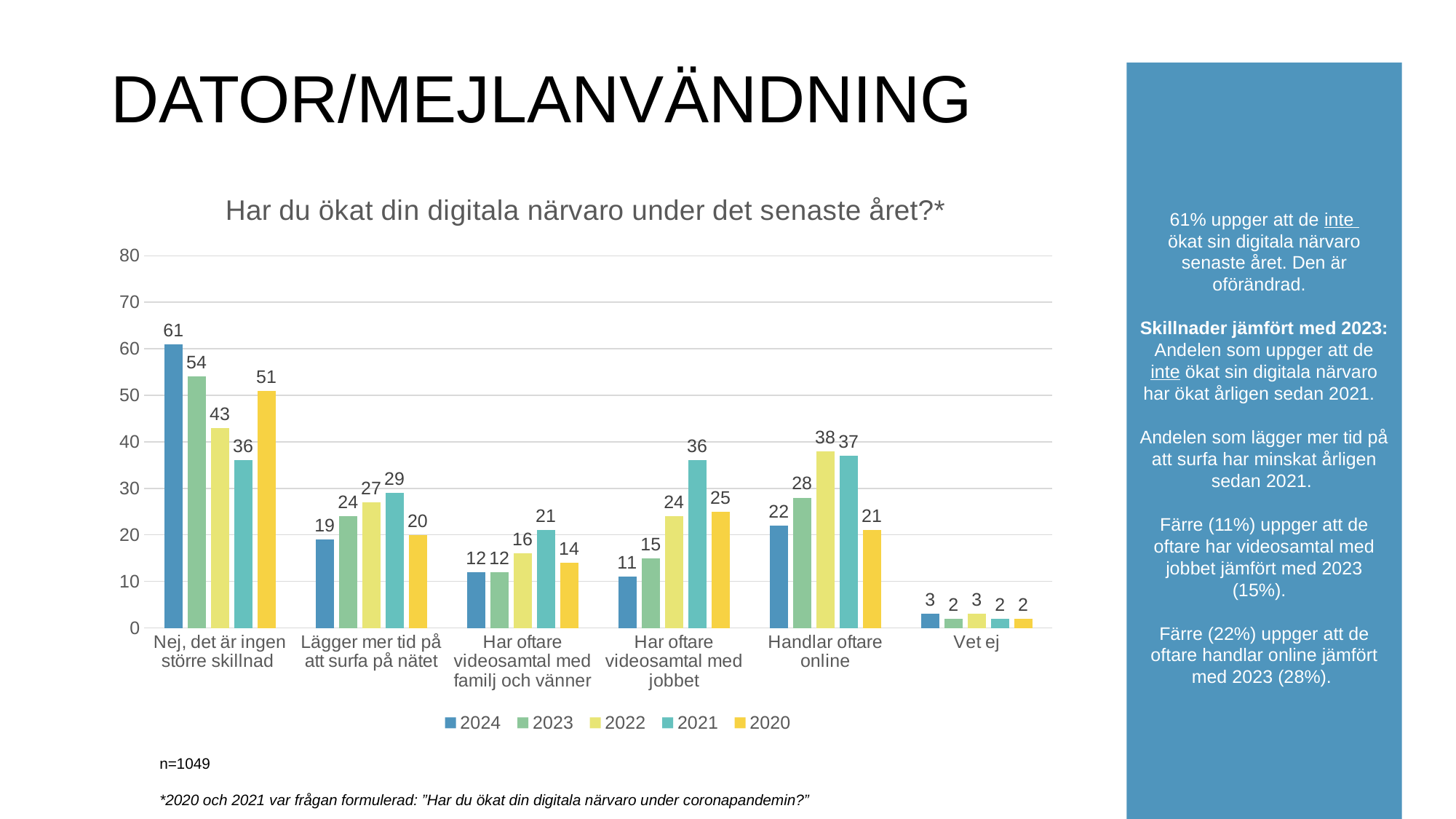

# Dator/mejlanvändning

61% uppger att de inte
ökat sin digitala närvaro senaste året. Den är oförändrad.

Skillnader jämfört med 2023:
Andelen som uppger att de inte ökat sin digitala närvaro har ökat årligen sedan 2021.

Andelen som lägger mer tid på att surfa har minskat årligen sedan 2021.

Färre (11%) uppger att de oftare har videosamtal med jobbet jämfört med 2023 (15%).

Färre (22%) uppger att de oftare handlar online jämfört med 2023 (28%).

### Chart: Har du ökat din digitala närvaro under det senaste året?*

| Category | 2024 | 2023 | 2022 | 2021 | 2020 |
|---|---|---|---|---|---|
| Nej, det är ingen större skillnad  | 61.0 | 54.0 | 43.0 | 36.0 | 51.0 |
| Lägger mer tid på att surfa på nätet | 19.0 | 24.0 | 27.0 | 29.0 | 20.0 |
| Har oftare videosamtal med familj och vänner | 12.0 | 12.0 | 16.0 | 21.0 | 14.0 |
| Har oftare videosamtal med jobbet | 11.0 | 15.0 | 24.0 | 36.0 | 25.0 |
| Handlar oftare online | 22.0 | 28.0 | 38.0 | 37.0 | 21.0 |
| Vet ej | 3.0 | 2.0 | 3.0 | 2.0 | 2.0 |
n=1049

*2020 och 2021 var frågan formulerad: ”Har du ökat din digitala närvaro under coronapandemin?”